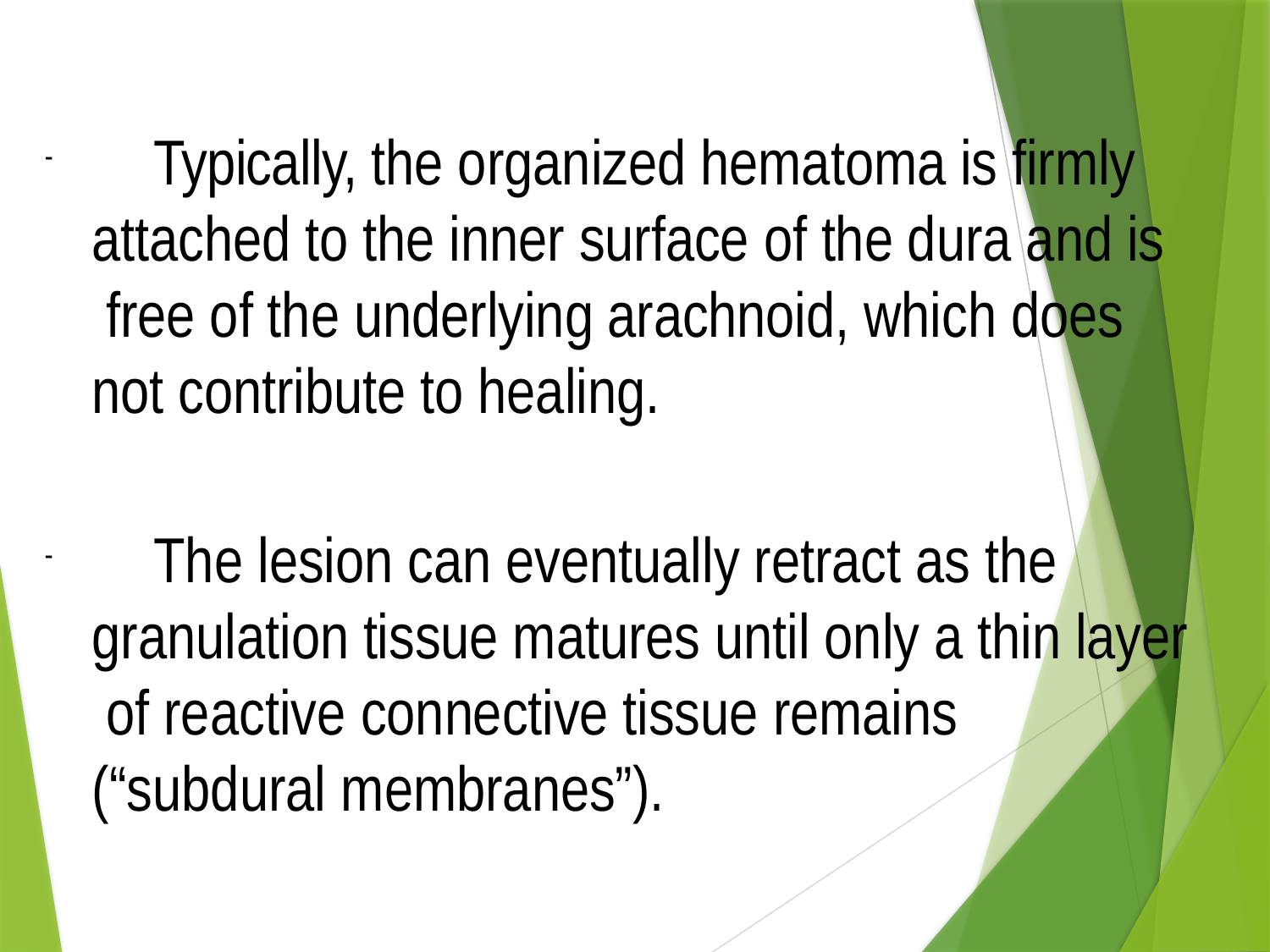

Typically, the organized hematoma is firmly  attached to the inner surface of the dura and is  free of the underlying arachnoid, which does  not contribute to healing.

	The lesion can eventually retract as the  granulation tissue matures until only a thin layer  of reactive connective tissue remains
(“subdural membranes”).